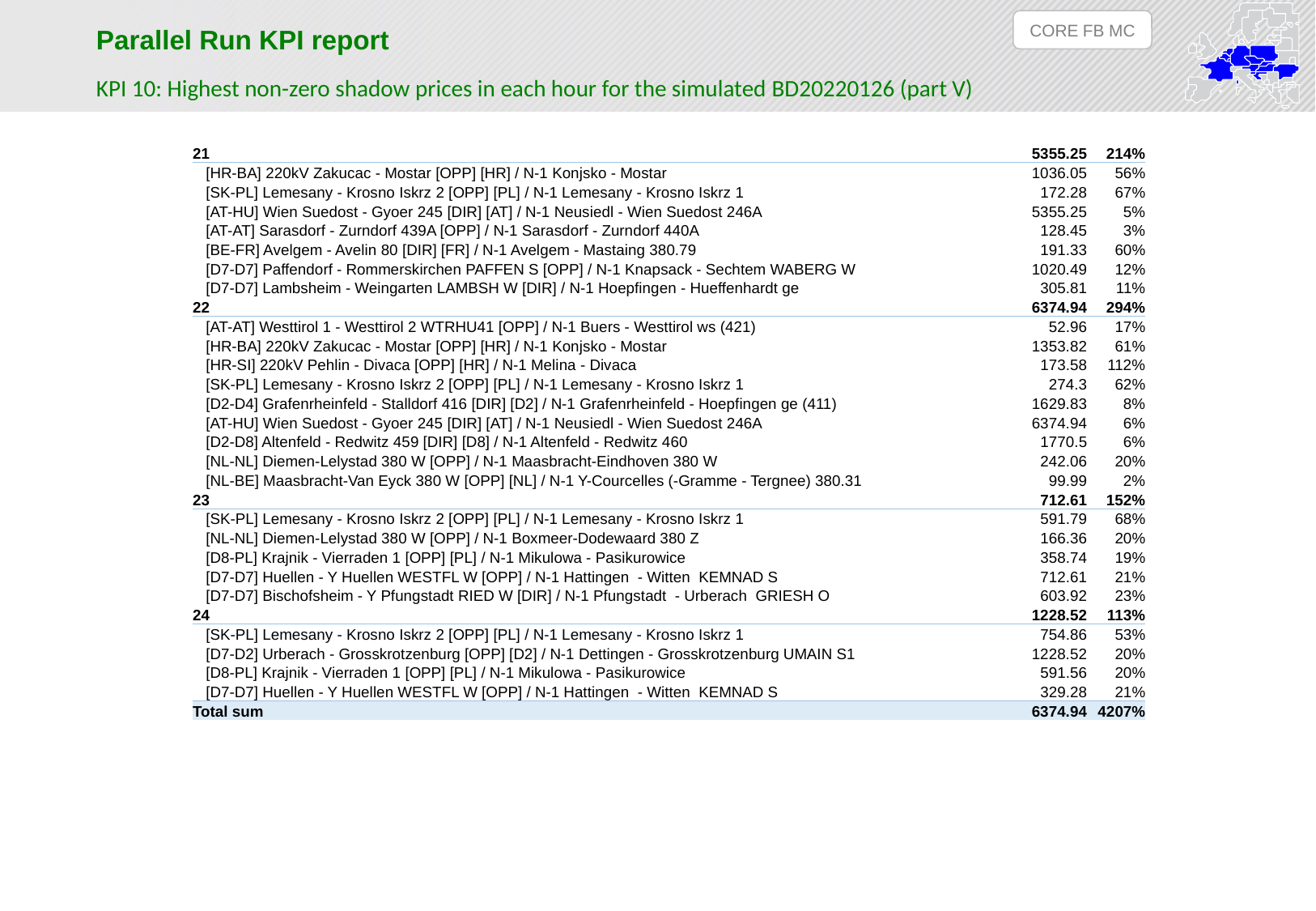

CORE FB MC
Parallel Run KPI report
KPI 10: Highest non-zero shadow prices in each hour for the simulated BD20220126 (part V)
| 21 | 5355.25 | 214% |
| --- | --- | --- |
| [HR-BA] 220kV Zakucac - Mostar [OPP] [HR] / N-1 Konjsko - Mostar | 1036.05 | 56% |
| [SK-PL] Lemesany - Krosno Iskrz 2 [OPP] [PL] / N-1 Lemesany - Krosno Iskrz 1 | 172.28 | 67% |
| [AT-HU] Wien Suedost - Gyoer 245 [DIR] [AT] / N-1 Neusiedl - Wien Suedost 246A | 5355.25 | 5% |
| [AT-AT] Sarasdorf - Zurndorf 439A [OPP] / N-1 Sarasdorf - Zurndorf 440A | 128.45 | 3% |
| [BE-FR] Avelgem - Avelin 80 [DIR] [FR] / N-1 Avelgem - Mastaing 380.79 | 191.33 | 60% |
| [D7-D7] Paffendorf - Rommerskirchen PAFFEN S [OPP] / N-1 Knapsack - Sechtem WABERG W | 1020.49 | 12% |
| [D7-D7] Lambsheim - Weingarten LAMBSH W [DIR] / N-1 Hoepfingen - Hueffenhardt ge | 305.81 | 11% |
| 22 | 6374.94 | 294% |
| [AT-AT] Westtirol 1 - Westtirol 2 WTRHU41 [OPP] / N-1 Buers - Westtirol ws (421) | 52.96 | 17% |
| [HR-BA] 220kV Zakucac - Mostar [OPP] [HR] / N-1 Konjsko - Mostar | 1353.82 | 61% |
| [HR-SI] 220kV Pehlin - Divaca [OPP] [HR] / N-1 Melina - Divaca | 173.58 | 112% |
| [SK-PL] Lemesany - Krosno Iskrz 2 [OPP] [PL] / N-1 Lemesany - Krosno Iskrz 1 | 274.3 | 62% |
| [D2-D4] Grafenrheinfeld - Stalldorf 416 [DIR] [D2] / N-1 Grafenrheinfeld - Hoepfingen ge (411) | 1629.83 | 8% |
| [AT-HU] Wien Suedost - Gyoer 245 [DIR] [AT] / N-1 Neusiedl - Wien Suedost 246A | 6374.94 | 6% |
| [D2-D8] Altenfeld - Redwitz 459 [DIR] [D8] / N-1 Altenfeld - Redwitz 460 | 1770.5 | 6% |
| [NL-NL] Diemen-Lelystad 380 W [OPP] / N-1 Maasbracht-Eindhoven 380 W | 242.06 | 20% |
| [NL-BE] Maasbracht-Van Eyck 380 W [OPP] [NL] / N-1 Y-Courcelles (-Gramme - Tergnee) 380.31 | 99.99 | 2% |
| 23 | 712.61 | 152% |
| [SK-PL] Lemesany - Krosno Iskrz 2 [OPP] [PL] / N-1 Lemesany - Krosno Iskrz 1 | 591.79 | 68% |
| [NL-NL] Diemen-Lelystad 380 W [OPP] / N-1 Boxmeer-Dodewaard 380 Z | 166.36 | 20% |
| [D8-PL] Krajnik - Vierraden 1 [OPP] [PL] / N-1 Mikulowa - Pasikurowice | 358.74 | 19% |
| [D7-D7] Huellen - Y Huellen WESTFL W [OPP] / N-1 Hattingen - Witten KEMNAD S | 712.61 | 21% |
| [D7-D7] Bischofsheim - Y Pfungstadt RIED W [DIR] / N-1 Pfungstadt - Urberach GRIESH O | 603.92 | 23% |
| 24 | 1228.52 | 113% |
| [SK-PL] Lemesany - Krosno Iskrz 2 [OPP] [PL] / N-1 Lemesany - Krosno Iskrz 1 | 754.86 | 53% |
| [D7-D2] Urberach - Grosskrotzenburg [OPP] [D2] / N-1 Dettingen - Grosskrotzenburg UMAIN S1 | 1228.52 | 20% |
| [D8-PL] Krajnik - Vierraden 1 [OPP] [PL] / N-1 Mikulowa - Pasikurowice | 591.56 | 20% |
| [D7-D7] Huellen - Y Huellen WESTFL W [OPP] / N-1 Hattingen - Witten KEMNAD S | 329.28 | 21% |
| Total sum | 6374.94 | 4207% |